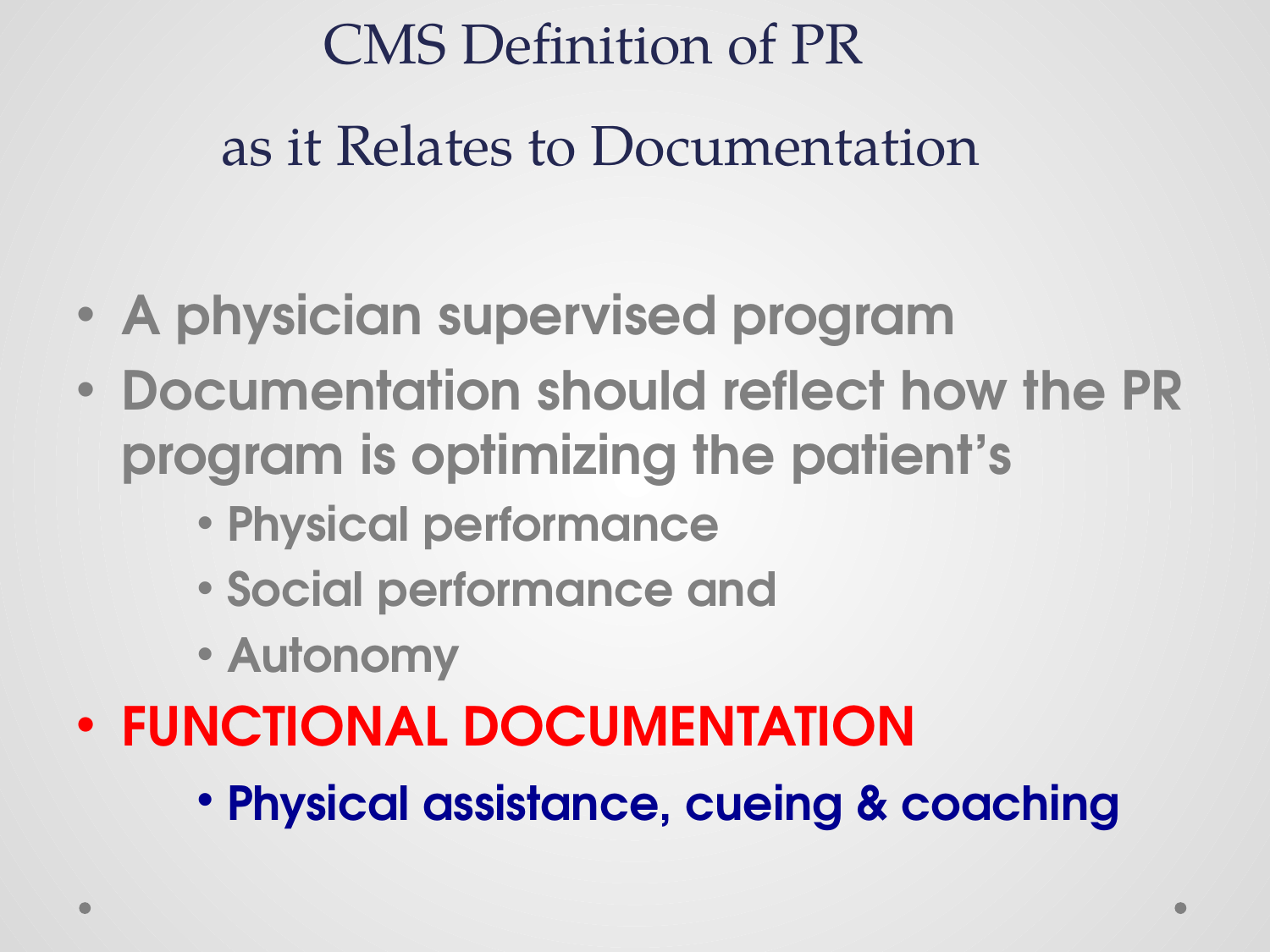

# CMS Definition of PR as it Relates to Documentation
A physician supervised program
Documentation should reflect how the PR program is optimizing the patient’s
Physical performance
Social performance and
Autonomy
FUNCTIONAL DOCUMENTATION
Physical assistance, cueing & coaching